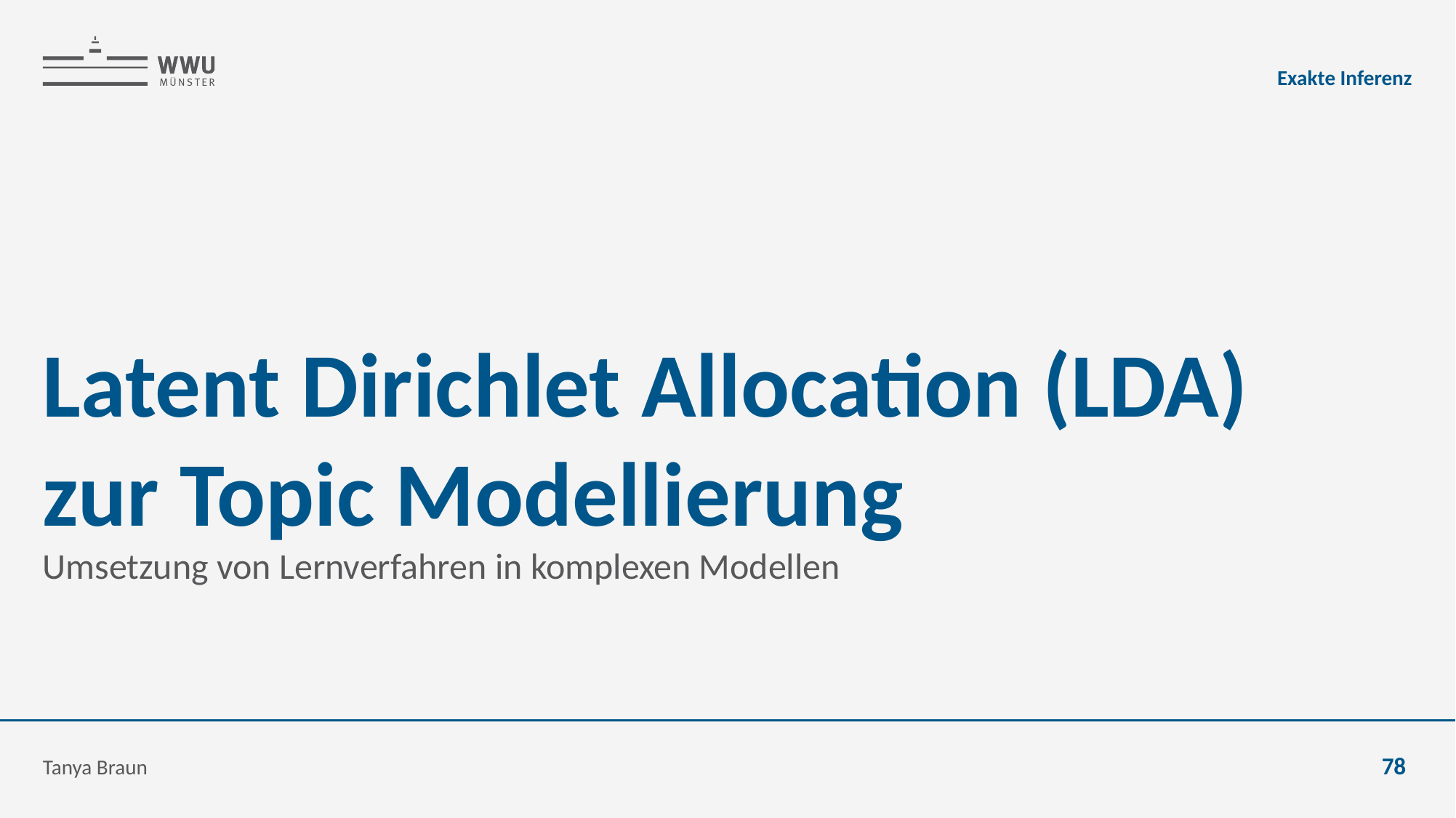

Exakte Inferenz
# Latent Dirichlet Allocation (LDA) zur Topic Modellierung
Umsetzung von Lernverfahren in komplexen Modellen
Tanya Braun
78